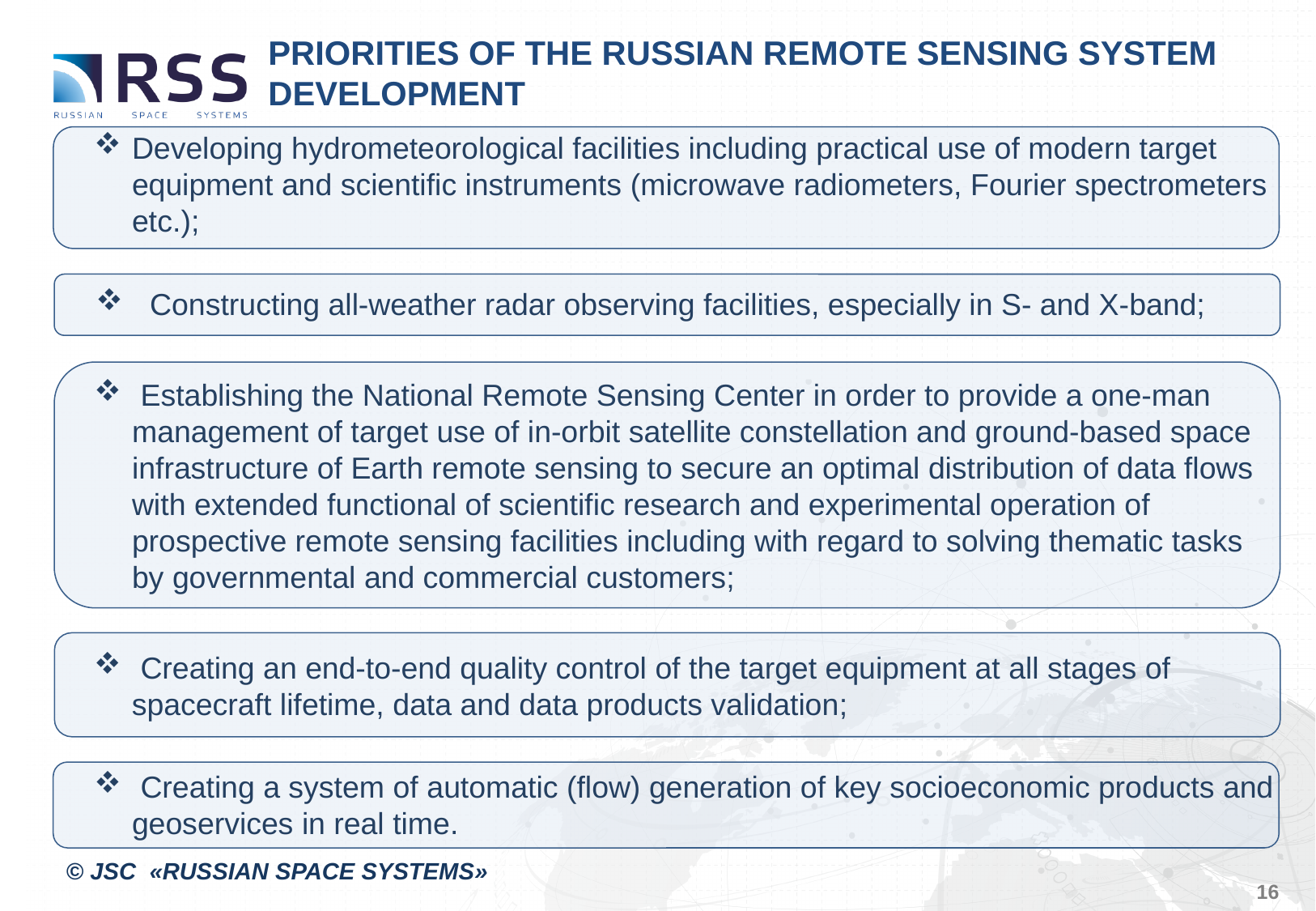

# PRIORITIES of THE Russian remote sensing system development
Developing hydrometeorological facilities including practical use of modern target equipment and scientific instruments (microwave radiometers, Fourier spectrometers etc.);

 Constructing all-weather radar observing facilities, especially in S- and Х-band;

 Establishing the National Remote Sensing Center in order to provide a one-man management of target use of in-orbit satellite constellation and ground-based space infrastructure of Earth remote sensing to secure an optimal distribution of data flows with extended functional of scientific research and experimental operation of prospective remote sensing facilities including with regard to solving thematic tasks by governmental and commercial customers;

 Creating an end-to-end quality control of the target equipment at all stages of spacecraft lifetime, data and data products validation;

 Creating a system of automatic (flow) generation of key socioeconomic products and geoservices in real time.